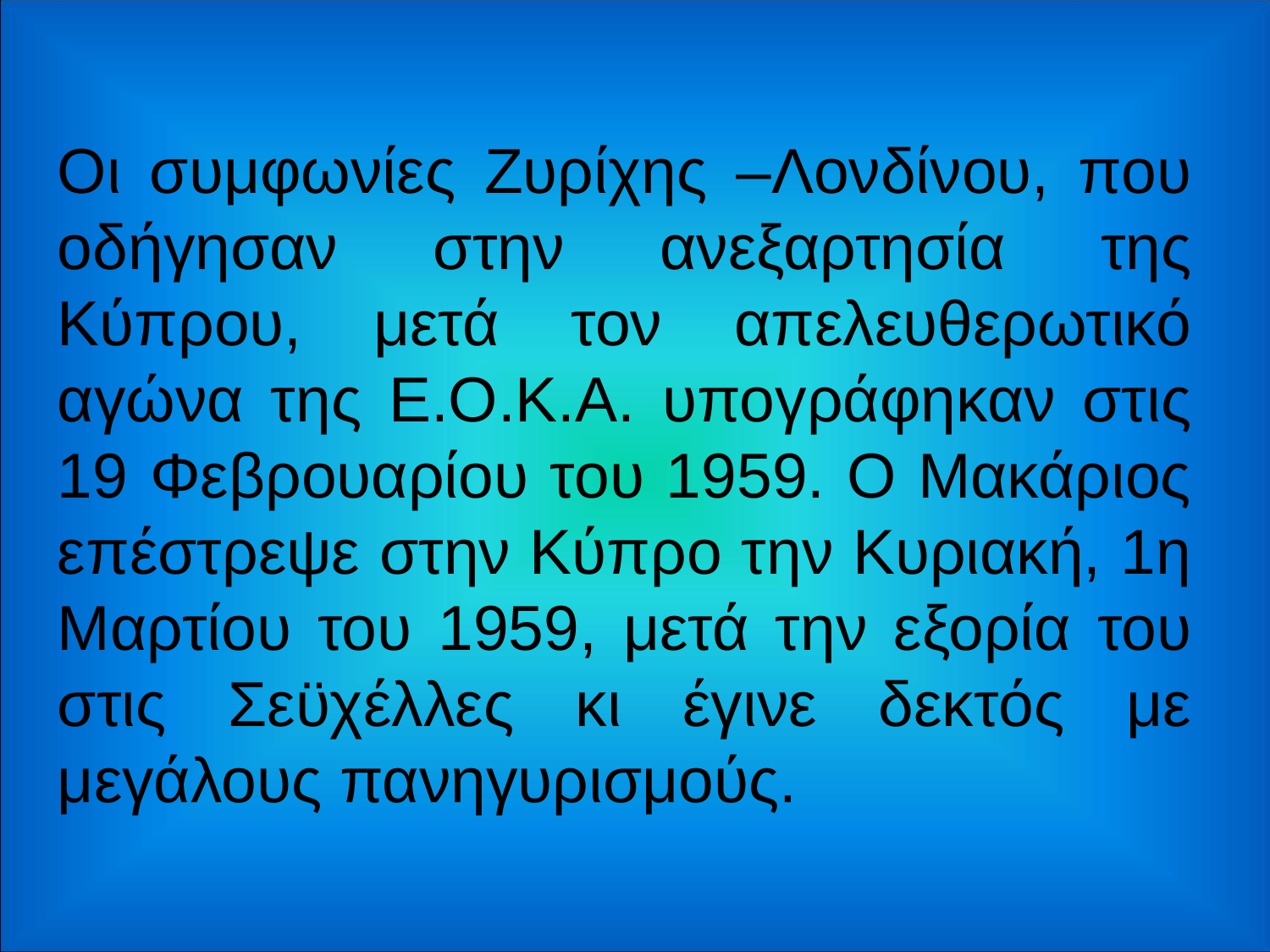

Οι συμφωνίες Ζυρίχης –Λονδίνου, που οδήγησαν στην ανεξαρτησία της Κύπρου, μετά τον απελευθερωτικό αγώνα της Ε.Ο.Κ.Α. υπογράφηκαν στις 19 Φεβρουαρίου του 1959. Ο Μακάριος επέστρεψε στην Κύπρο την Κυριακή, 1η Μαρτίου του 1959, μετά την εξορία του στις Σεϋχέλλες κι έγινε δεκτός με μεγάλους πανηγυρισμούς.